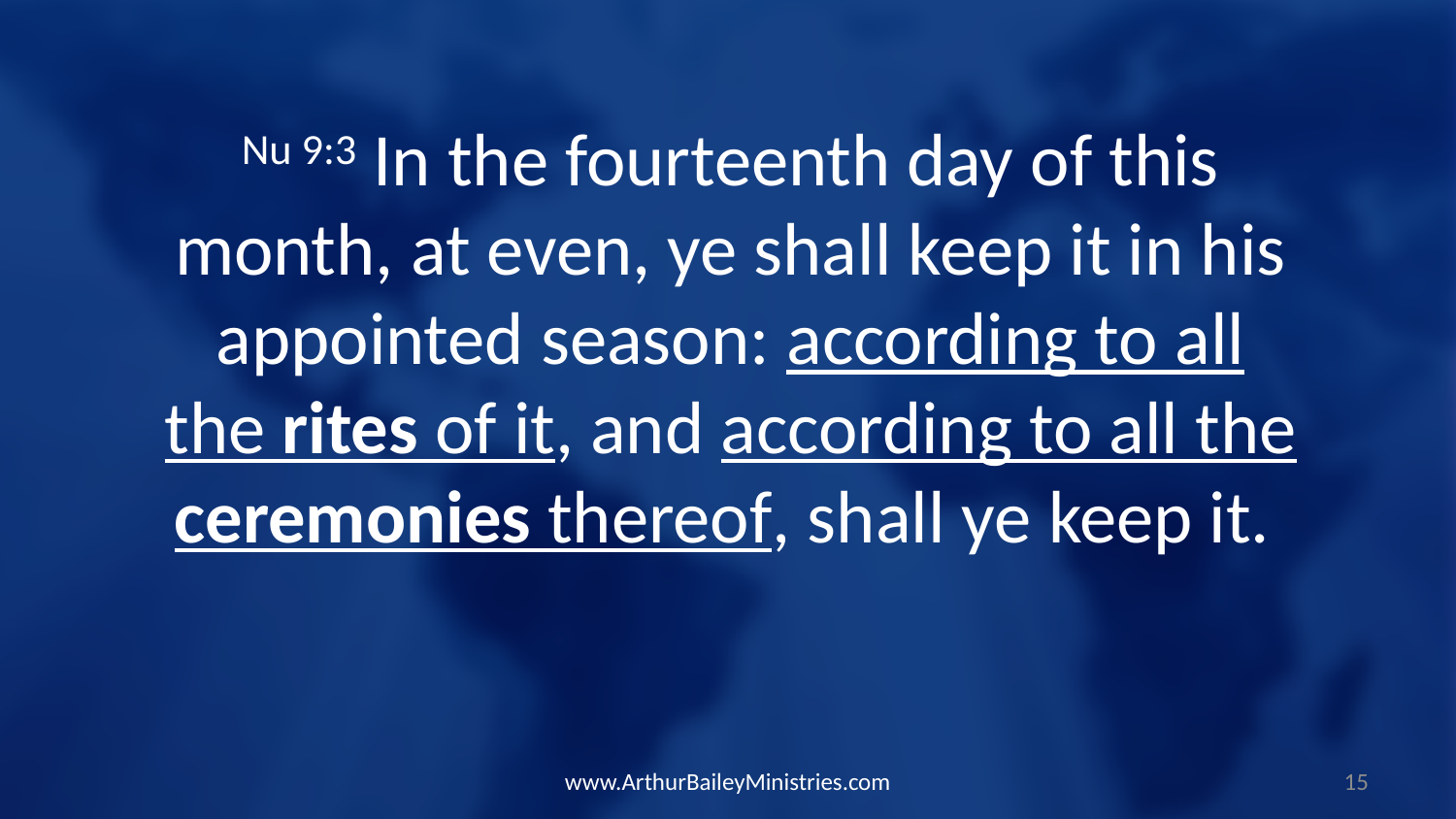

Nu 9:3 In the fourteenth day of this month, at even, ye shall keep it in his appointed season: according to all the rites of it, and according to all the ceremonies thereof, shall ye keep it.

www.ArthurBaileyMinistries.com
15